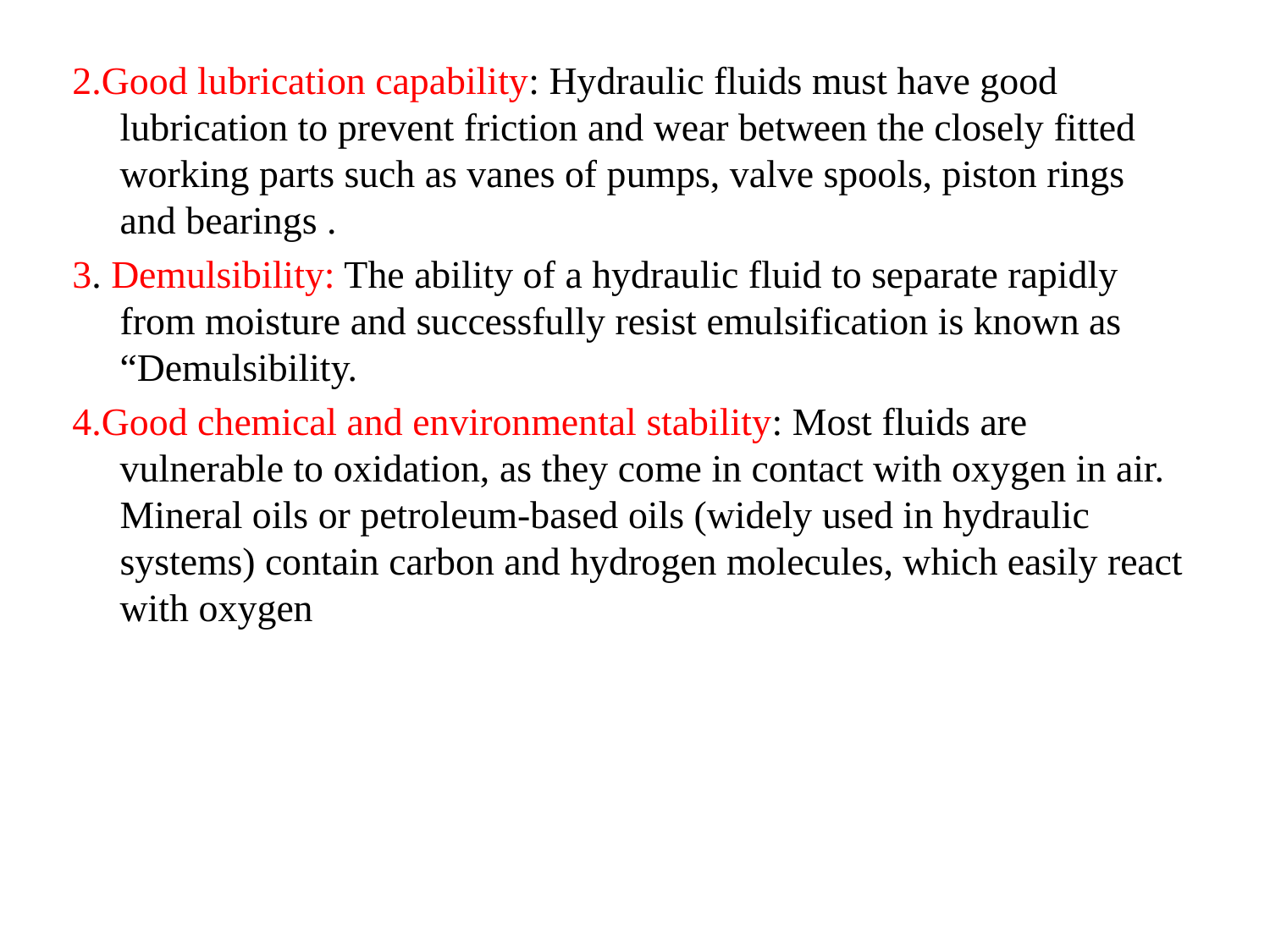

2.Good lubrication capability: Hydraulic fluids must have good lubrication to prevent friction and wear between the closely fitted working parts such as vanes of pumps, valve spools, piston rings and bearings .
3. Demulsibility: The ability of a hydraulic fluid to separate rapidly from moisture and successfully resist emulsification is known as “Demulsibility.
4.Good chemical and environmental stability: Most fluids are vulnerable to oxidation, as they come in contact with oxygen in air. Mineral oils or petroleum-based oils (widely used in hydraulic systems) contain carbon and hydrogen molecules, which easily react with oxygen